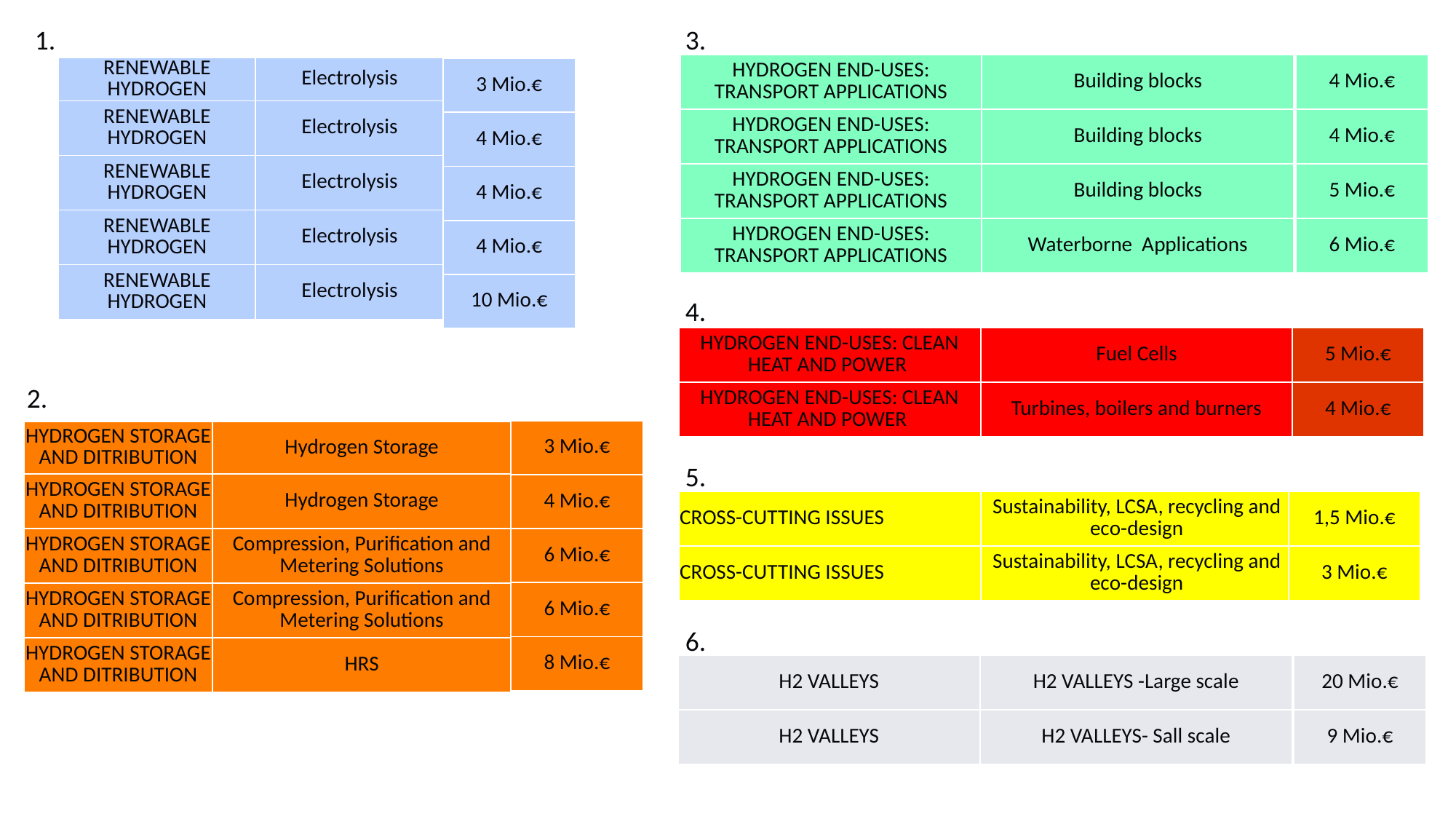

1.
3.
| HYDROGEN END-USES: TRANSPORT APPLICATIONS | Building blocks |
| --- | --- |
| HYDROGEN END-USES: TRANSPORT APPLICATIONS | Building blocks |
| HYDROGEN END-USES: TRANSPORT APPLICATIONS | Building blocks |
| HYDROGEN END-USES: TRANSPORT APPLICATIONS | Waterborne Applications |
| 4 Mio.€ |
| --- |
| 4 Mio.€ |
| 5 Mio.€ |
| 6 Mio.€ |
| RENEWABLE HYDROGEN | Electrolysis |
| --- | --- |
| RENEWABLE HYDROGEN | Electrolysis |
| RENEWABLE HYDROGEN | Electrolysis |
| RENEWABLE HYDROGEN | Electrolysis |
| RENEWABLE HYDROGEN | Electrolysis |
| 3 Mio.€ |
| --- |
| 4 Mio.€ |
| 4 Mio.€ |
| 4 Mio.€ |
| 10 Mio.€ |
4.
| HYDROGEN END-USES: CLEAN HEAT AND POWER | Fuel Cells |
| --- | --- |
| HYDROGEN END-USES: CLEAN HEAT AND POWER | Turbines, boilers and burners |
| 5 Mio.€ |
| --- |
| 4 Mio.€ |
2.
| 3 Mio.€ |
| --- |
| 4 Mio.€ |
| 6 Mio.€ |
| 6 Mio.€ |
| 8 Mio.€ |
| HYDROGEN STORAGE AND DITRIBUTION | Hydrogen Storage |
| --- | --- |
| HYDROGEN STORAGE AND DITRIBUTION | Hydrogen Storage |
| HYDROGEN STORAGE AND DITRIBUTION | Compression, Purification and Metering Solutions |
| HYDROGEN STORAGE AND DITRIBUTION | Compression, Purification and Metering Solutions |
| HYDROGEN STORAGE AND DITRIBUTION | HRS |
5.
| CROSS-CUTTING ISSUES | Sustainability, LCSA, recycling and eco-design |
| --- | --- |
| CROSS-CUTTING ISSUES | Sustainability, LCSA, recycling and eco-design |
| 1,5 Mio.€ |
| --- |
| 3 Mio.€ |
6.
| H2 VALLEYS | H2 VALLEYS -Large scale |
| --- | --- |
| H2 VALLEYS | H2 VALLEYS- Sall scale |
| 20 Mio.€ |
| --- |
| 9 Mio.€ |